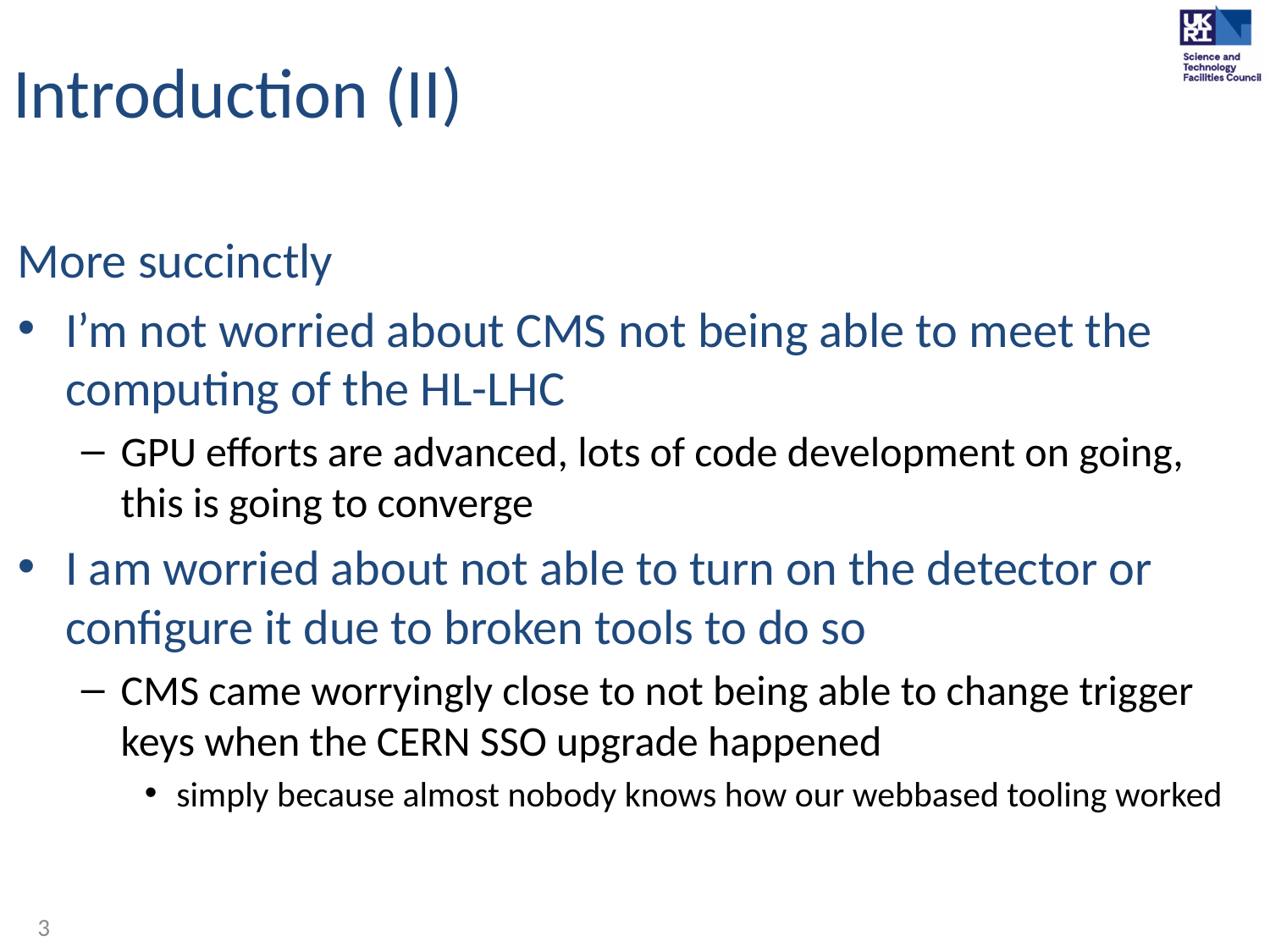

# Introduction (II)
More succinctly
I’m not worried about CMS not being able to meet the computing of the HL-LHC
GPU efforts are advanced, lots of code development on going, this is going to converge
I am worried about not able to turn on the detector or configure it due to broken tools to do so
CMS came worryingly close to not being able to change trigger keys when the CERN SSO upgrade happened
simply because almost nobody knows how our webbased tooling worked

3